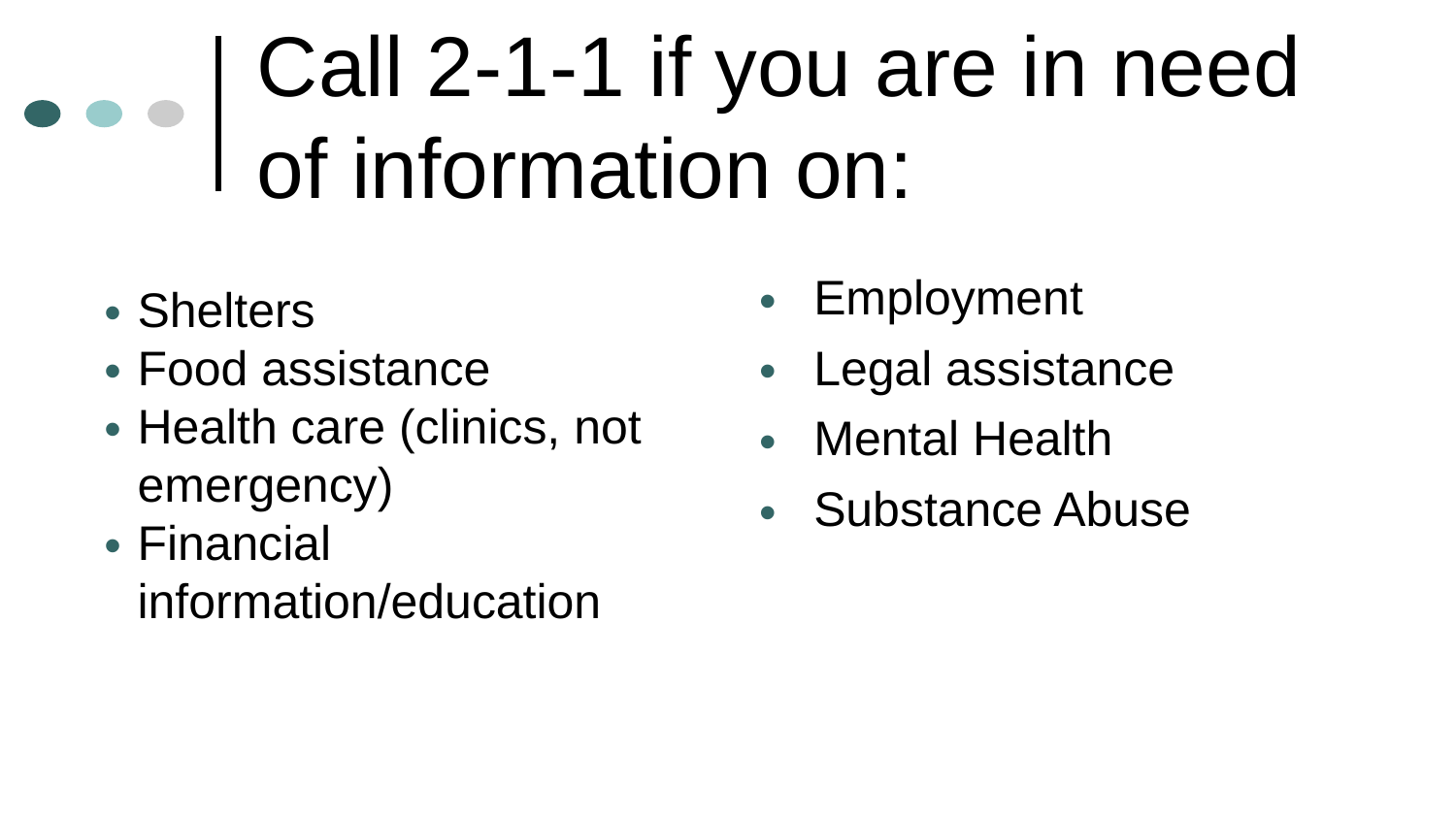

# Call 2-1-1 if you are in need of information on:
Employment
Legal assistance
Mental Health
Substance Abuse
Shelters
Food assistance
Health care (clinics, not emergency)
Financial information/education